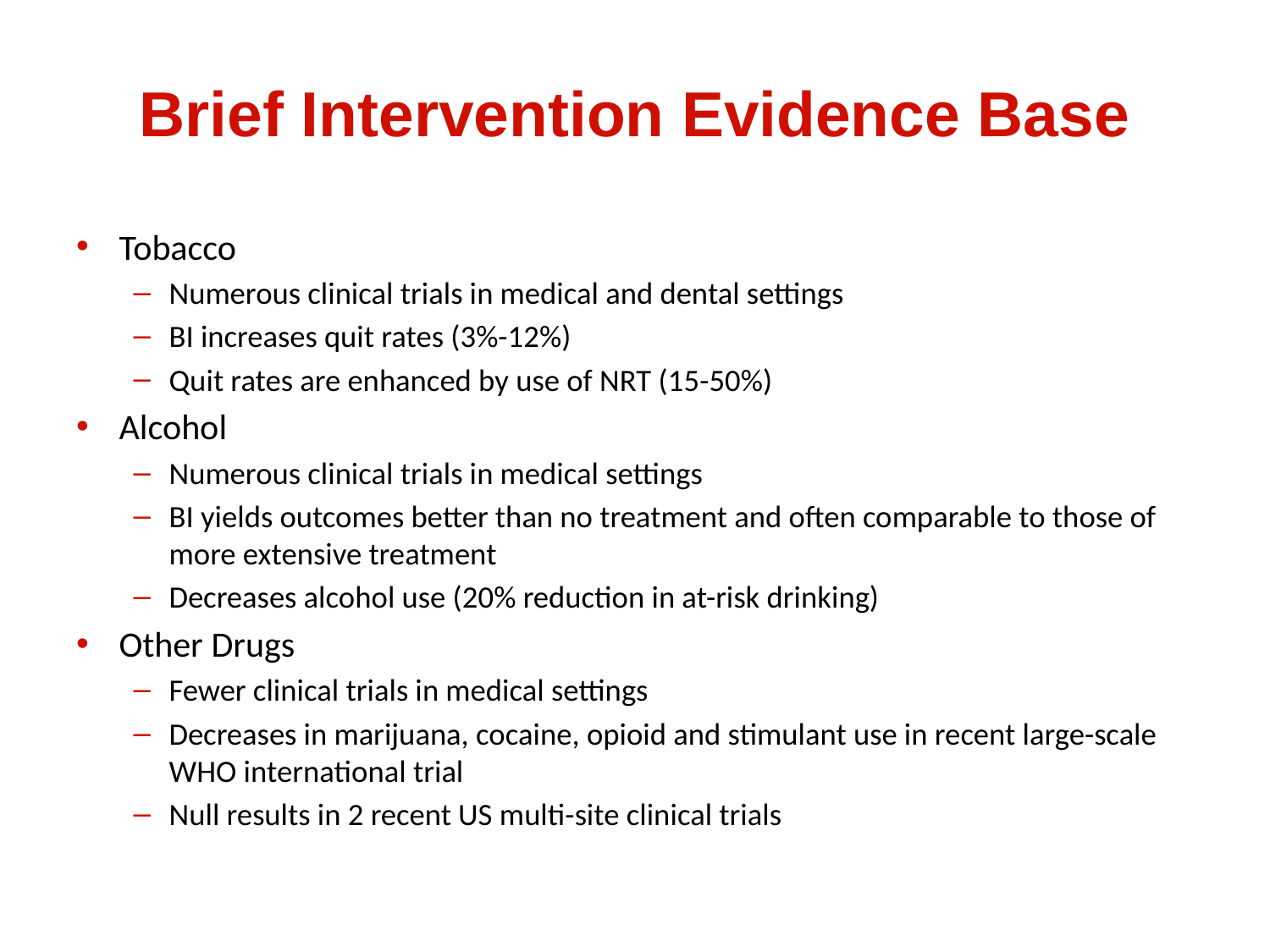

# Brief Intervention Evidence Base
Tobacco
Numerous clinical trials in medical and dental settings
BI increases quit rates (3%-12%)
Quit rates are enhanced by use of NRT (15-50%)
Alcohol
Numerous clinical trials in medical settings
BI yields outcomes better than no treatment and often comparable to those of more extensive treatment
Decreases alcohol use (20% reduction in at-risk drinking)
Other Drugs
Fewer clinical trials in medical settings
Decreases in marijuana, cocaine, opioid and stimulant use in recent large-scale WHO international trial
Null results in 2 recent US multi-site clinical trials